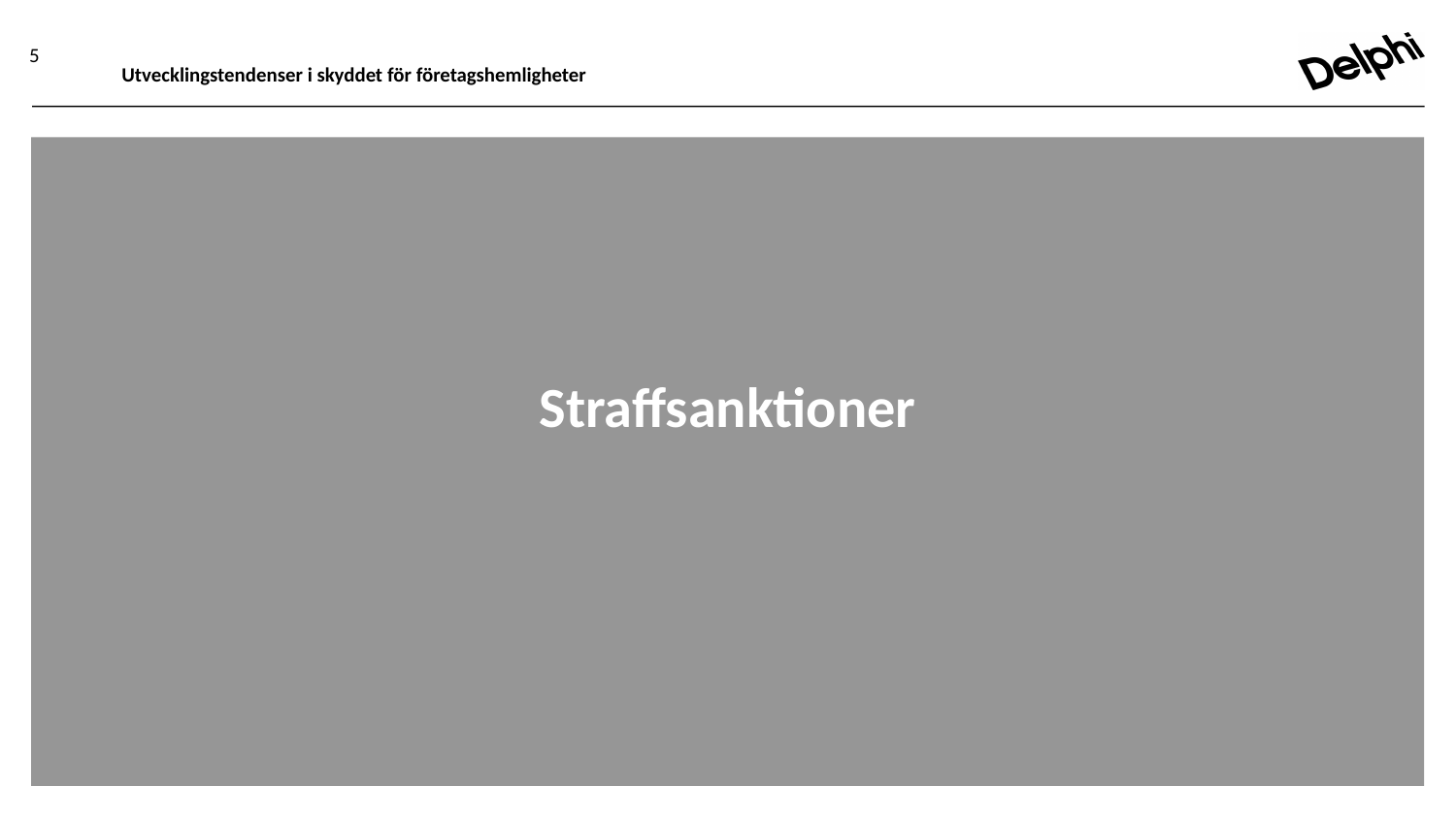

5
Utvecklingstendenser i skyddet för företagshemligheter
Straffsanktioner